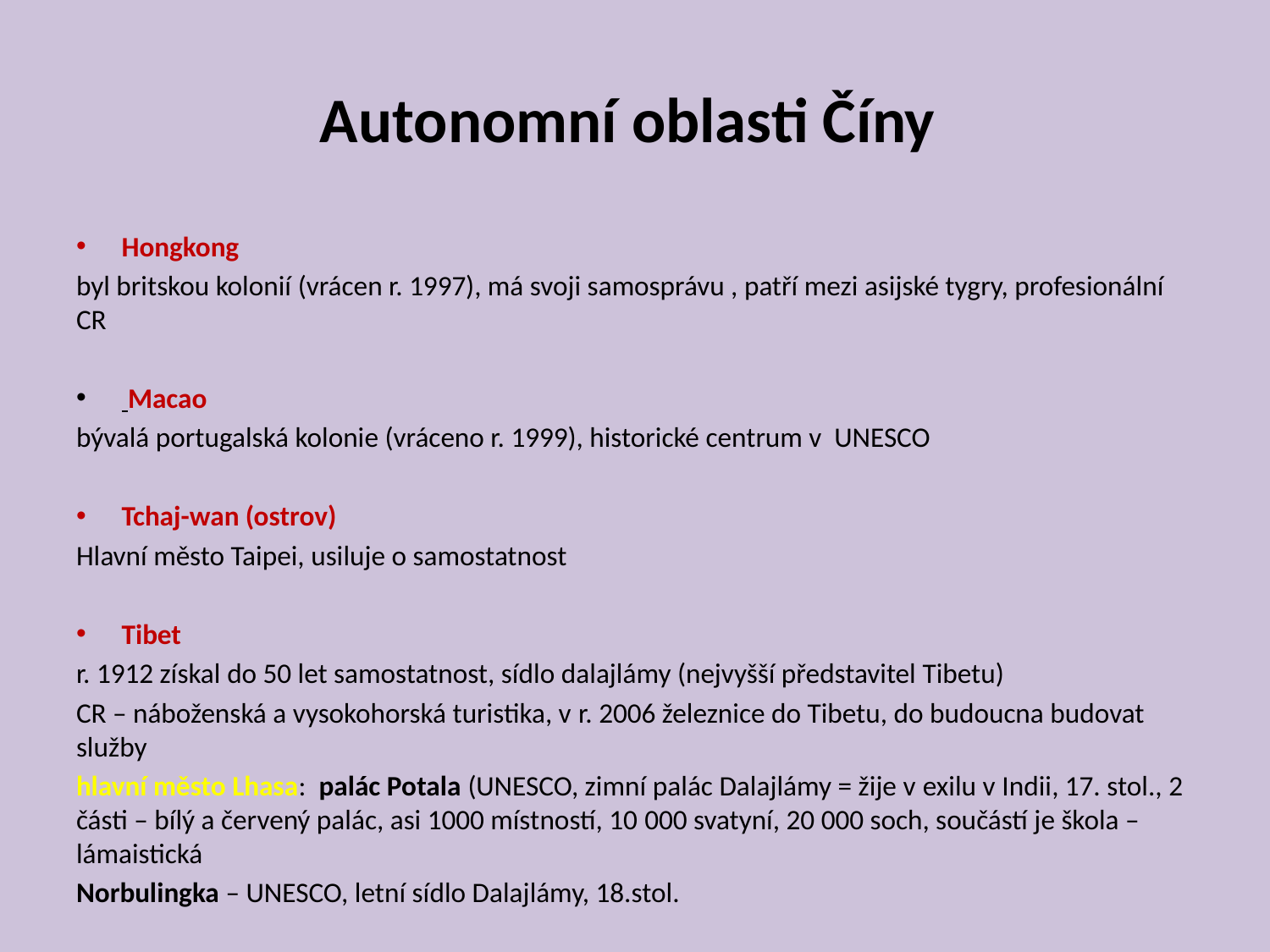

# Autonomní oblasti Číny
Hongkong
byl britskou kolonií (vrácen r. 1997), má svoji samosprávu , patří mezi asijské tygry, profesionální CR

 Macao
bývalá portugalská kolonie (vráceno r. 1999), historické centrum v  UNESCO

Tchaj-wan (ostrov)
Hlavní město Taipei, usiluje o samostatnost

Tibet
r. 1912 získal do 50 let samostatnost, sídlo dalajlámy (nejvyšší představitel Tibetu)
CR – náboženská a vysokohorská turistika, v r. 2006 železnice do Tibetu, do budoucna budovat služby
hlavní město Lhasa:  palác Potala (UNESCO, zimní palác Dalajlámy = žije v exilu v Indii, 17. stol., 2 části – bílý a červený palác, asi 1000 místností, 10 000 svatyní, 20 000 soch, součástí je škola – lámaistická
Norbulingka – UNESCO, letní sídlo Dalajlámy, 18.stol.